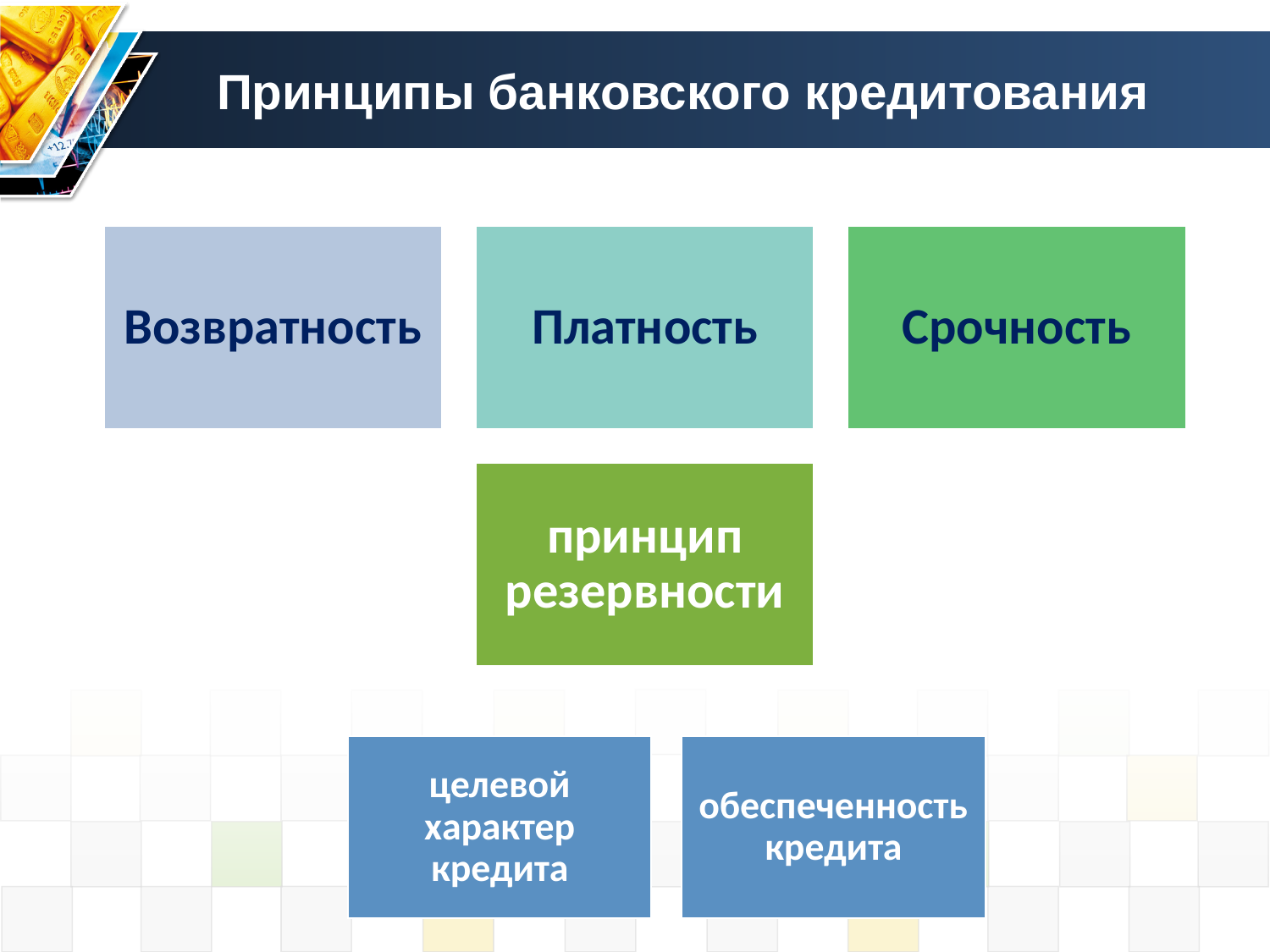

# Принципы банковского кредитования
Возвратность
Платность
Срочность
принцип резервности
целевой характер кредита
обеспеченность кредита